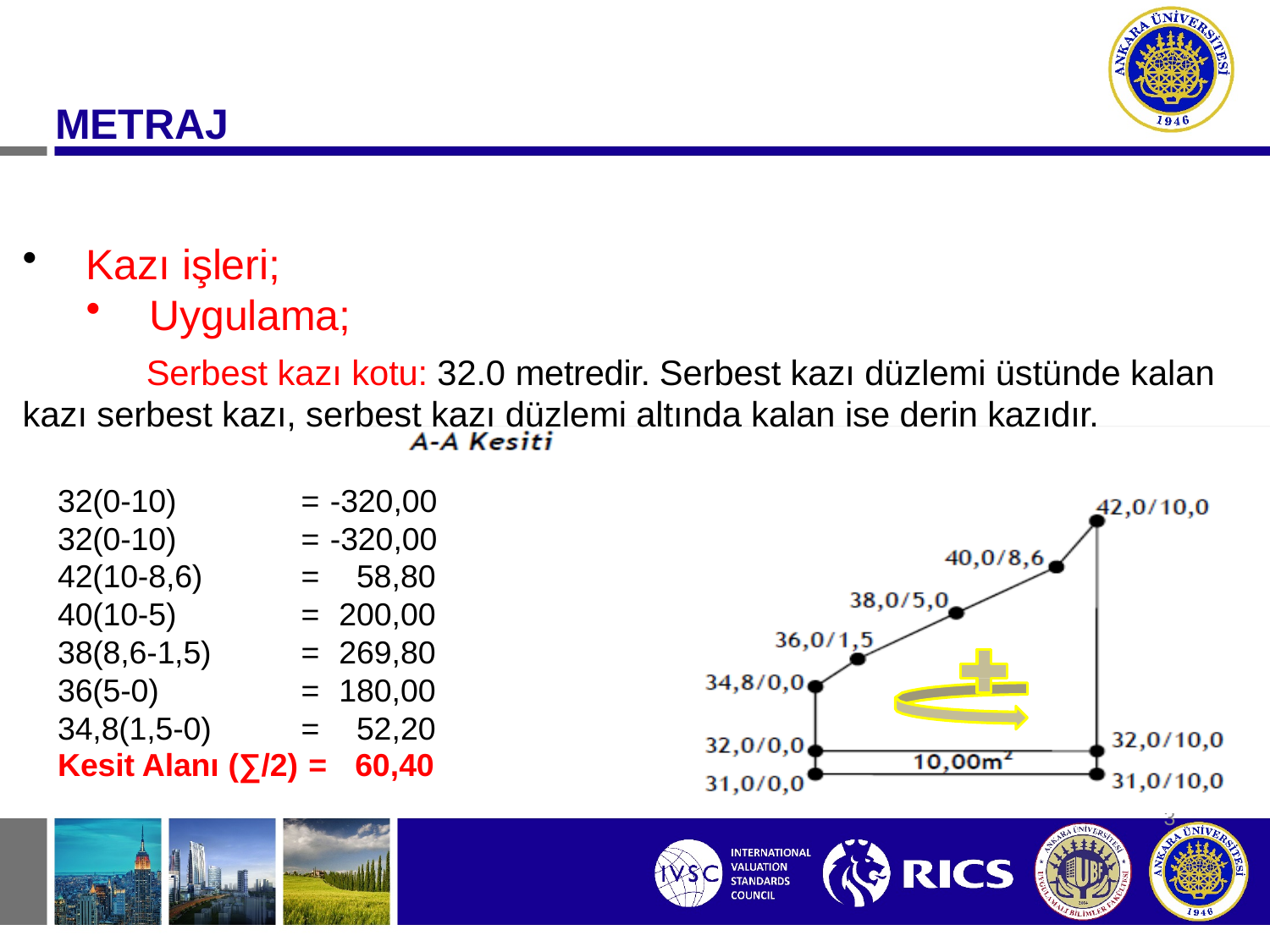

# METRAJ
Kazı işleri;
Uygulama;
Serbest kazı kotu: 32.0 metredir. Serbest kazı düzlemi üstünde kalan  kazı serbest kazı, serbest kazı düzlemi altında kalan ise derin kazıdır.

| 32(0-10) | = | -320,00 |
| --- | --- | --- |
| 32(0-10) | = | -320,00 |
| 42(10-8,6) | = | 58,80 |
| 40(10-5) | = | 200,00 |
| 38(8,6-1,5) | = | 269,80 |
| 36(5-0) | = | 180,00 |
| 34,8(1,5-0) | = | 52,20 |
| Kesit Alanı (∑/2) | = | 60,40 |

113